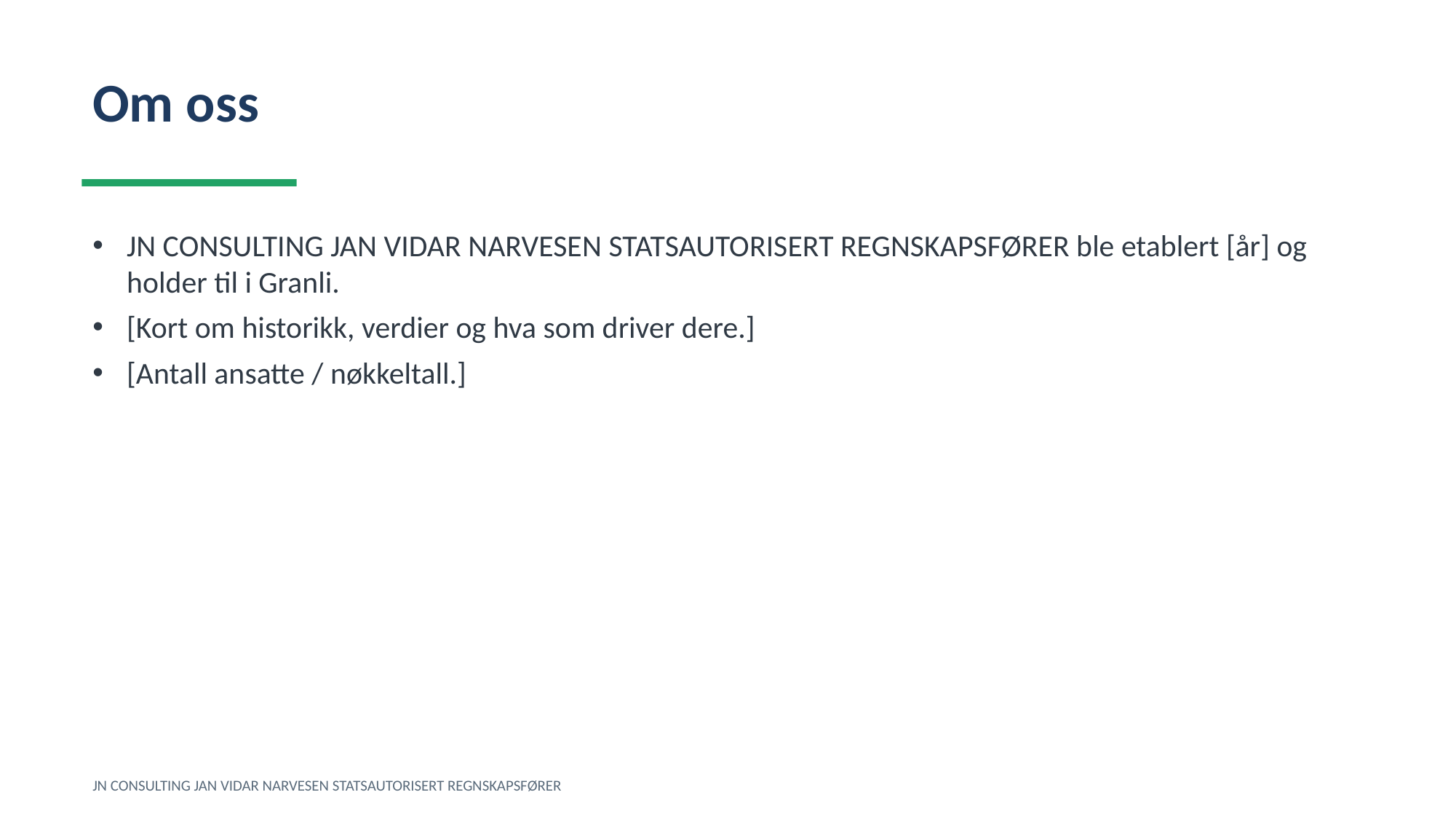

Om oss

JN CONSULTING JAN VIDAR NARVESEN STATSAUTORISERT REGNSKAPSFØRER ble etablert [år] og holder til i Granli.
[Kort om historikk, verdier og hva som driver dere.]
[Antall ansatte / nøkkeltall.]
JN CONSULTING JAN VIDAR NARVESEN STATSAUTORISERT REGNSKAPSFØRER